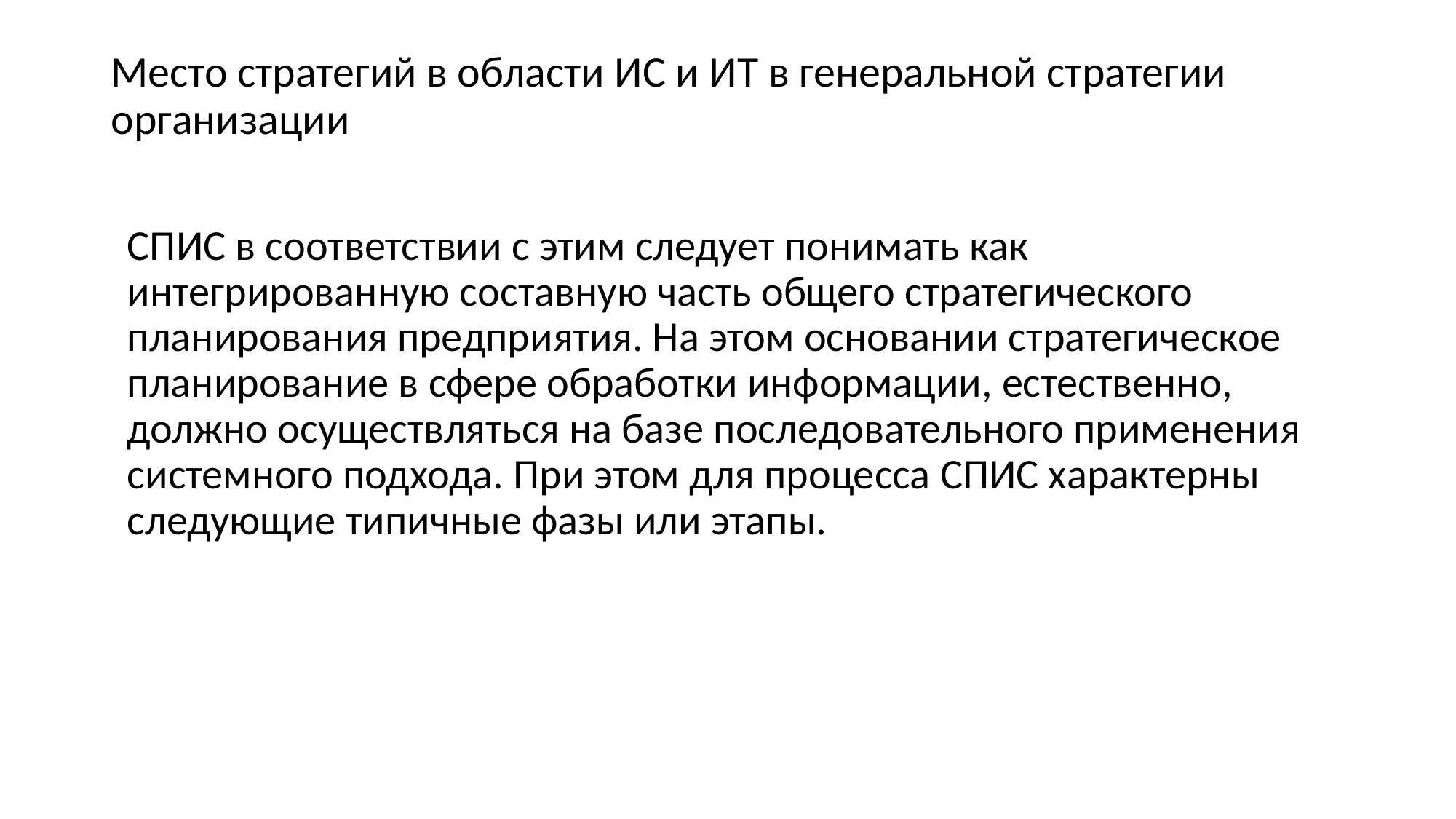

# Место стратегий в области ИС и ИТ в генеральной стратегии организации
СПИС в соответствии с этим следует понимать как интегрированную составную часть общего стратегического планирования предприятия. На этом основании стратегическое планирование в сфере обработки информации, естественно, должно осуществляться на базе последовательного применения системного подхода. При этом для процесса СПИС характерны следующие типичные фазы или этапы.